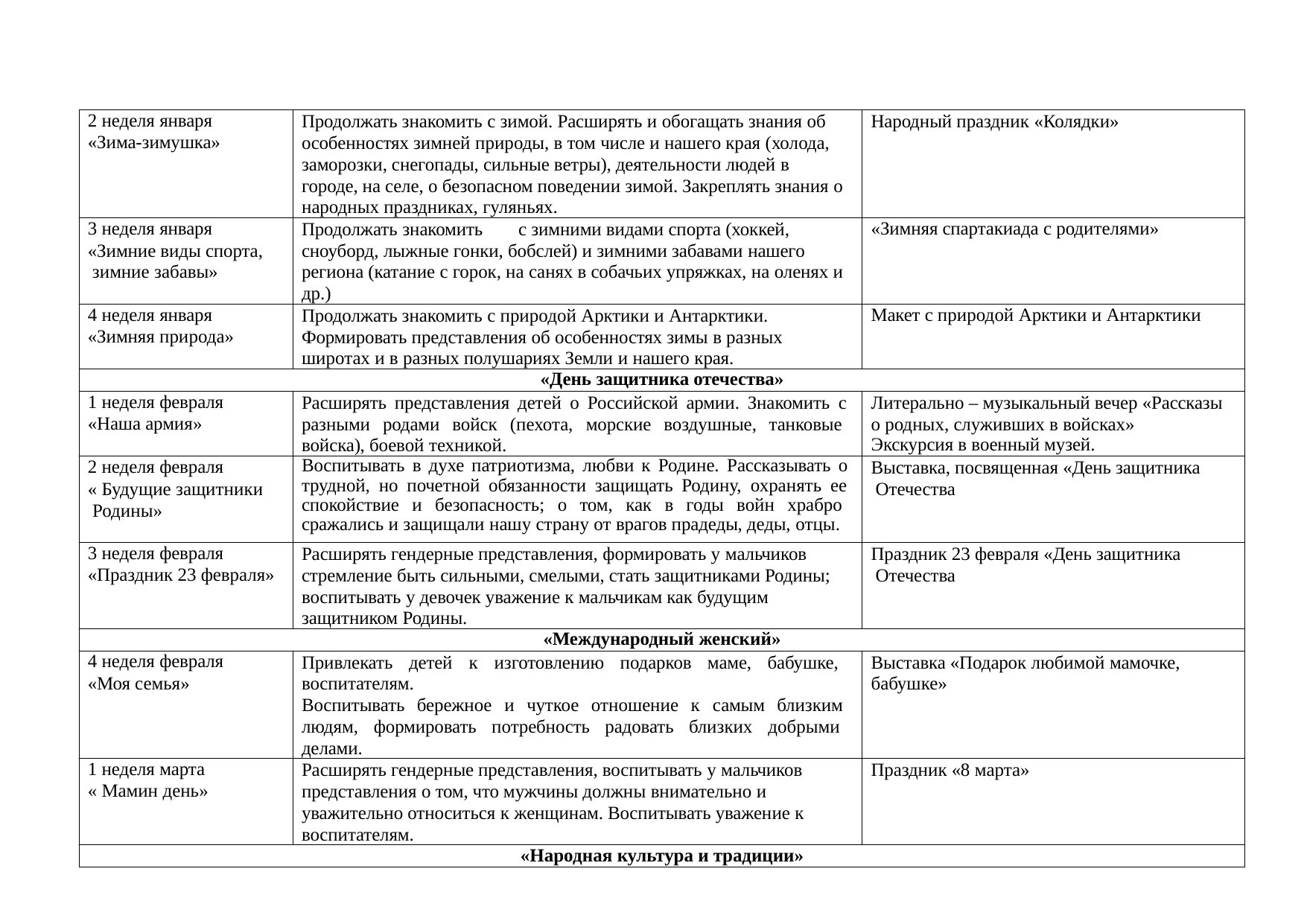

| 2 неделя января «Зима-зимушка» | Продолжать знакомить с зимой. Расширять и обогащать знания об особенностях зимней природы, в том числе и нашего края (холода, заморозки, снегопады, сильные ветры), деятельности людей в городе, на селе, о безопасном поведении зимой. Закреплять знания о народных праздниках, гуляньях. | Народный праздник «Колядки» |
| --- | --- | --- |
| 3 неделя января «Зимние виды спорта, зимние забавы» | Продолжать знакомить с зимними видами спорта (хоккей, сноуборд, лыжные гонки, бобслей) и зимними забавами нашего региона (катание с горок, на санях в собачьих упряжках, на оленях и др.) | «Зимняя спартакиада с родителями» |
| 4 неделя января «Зимняя природа» | Продолжать знакомить с природой Арктики и Антарктики. Формировать представления об особенностях зимы в разных широтах и в разных полушариях Земли и нашего края. | Макет с природой Арктики и Антарктики |
| «День защитника отечества» |  |  |
| 1 неделя февраля «Наша армия» | Расширять представления детей о Российской армии. Знакомить с разными родами войск (пехота, морские воздушные, танковые войска), боевой техникой. | Литерально – музыкальный вечер «Рассказы о родных, служивших в войсках» Экскурсия в военный музей. |
| 2 неделя февраля « Будущие защитники Родины» | Воспитывать в духе патриотизма, любви к Родине. Рассказывать о трудной, но почетной обязанности защищать Родину, охранять ее спокойствие и безопасность; о том, как в годы войн храбро сражались и защищали нашу страну от врагов прадеды, деды, отцы. | Выставка, посвященная «День защитника Отечества |
| 3 неделя февраля «Праздник 23 февраля» | Расширять гендерные представления, формировать у мальчиков стремление быть сильными, смелыми, стать защитниками Родины; воспитывать у девочек уважение к мальчикам как будущим защитником Родины. | Праздник 23 февраля «День защитника Отечества |
| «Международный женский» |  |  |
| 4 неделя февраля «Моя семья» | Привлекать детей к изготовлению подарков маме, бабушке, воспитателям. Воспитывать бережное и чуткое отношение к самым близким людям, формировать потребность радовать близких добрыми делами. | Выставка «Подарок любимой мамочке, бабушке» |
| 1 неделя марта « Мамин день» | Расширять гендерные представления, воспитывать у мальчиков представления о том, что мужчины должны внимательно и уважительно относиться к женщинам. Воспитывать уважение к воспитателям. | Праздник «8 марта» |
| «Народная культура и традиции» |  |  |